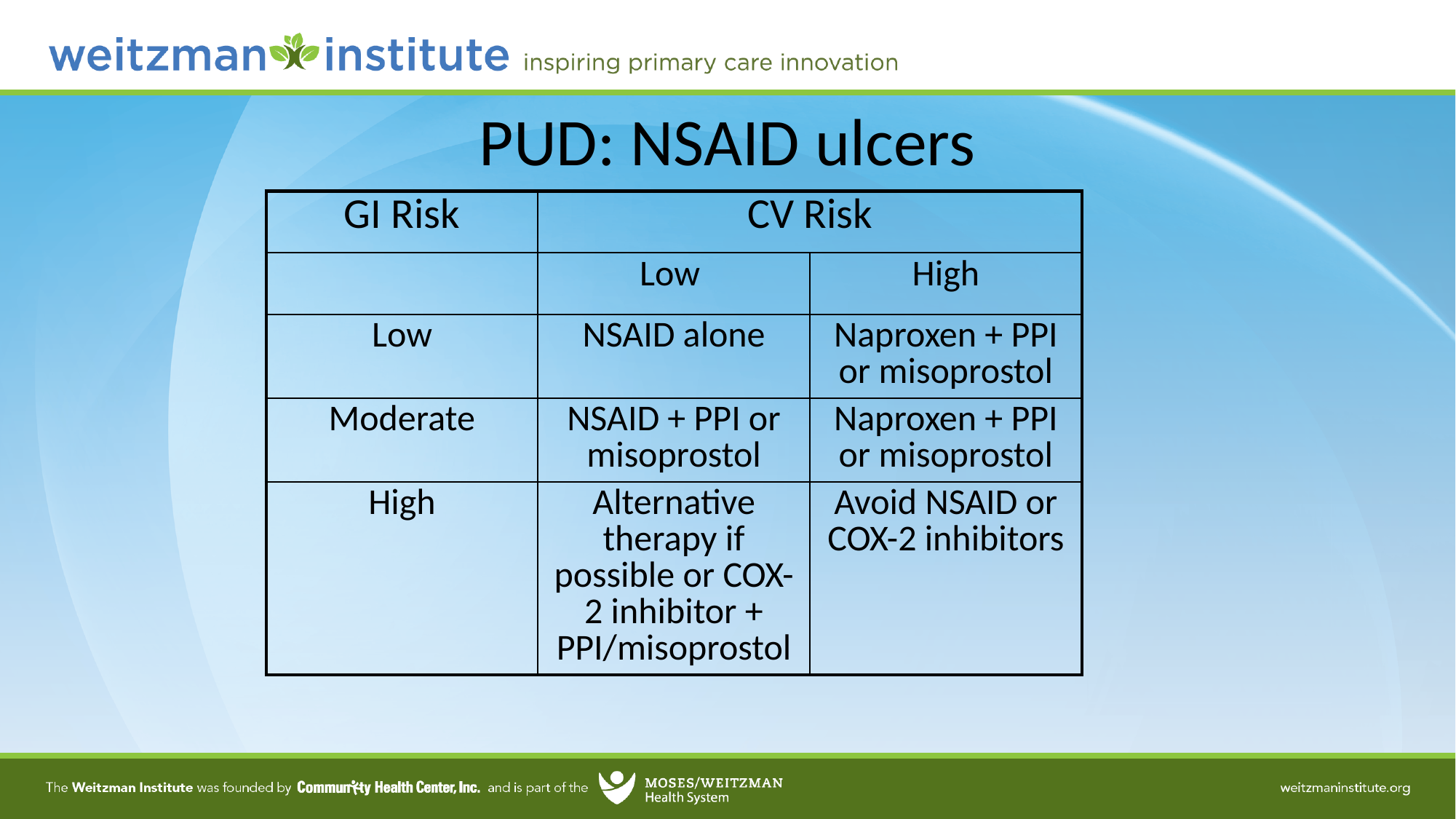

# PUD: NSAID ulcers
| GI Risk | CV Risk |  |
| --- | --- | --- |
|  | Low | High |
| Low | NSAID alone | Naproxen + PPI or misoprostol |
| Moderate | NSAID + PPI or misoprostol | Naproxen + PPI or misoprostol |
| High | Alternative therapy if possible or COX-2 inhibitor + PPI/misoprostol | Avoid NSAID or COX-2 inhibitors |